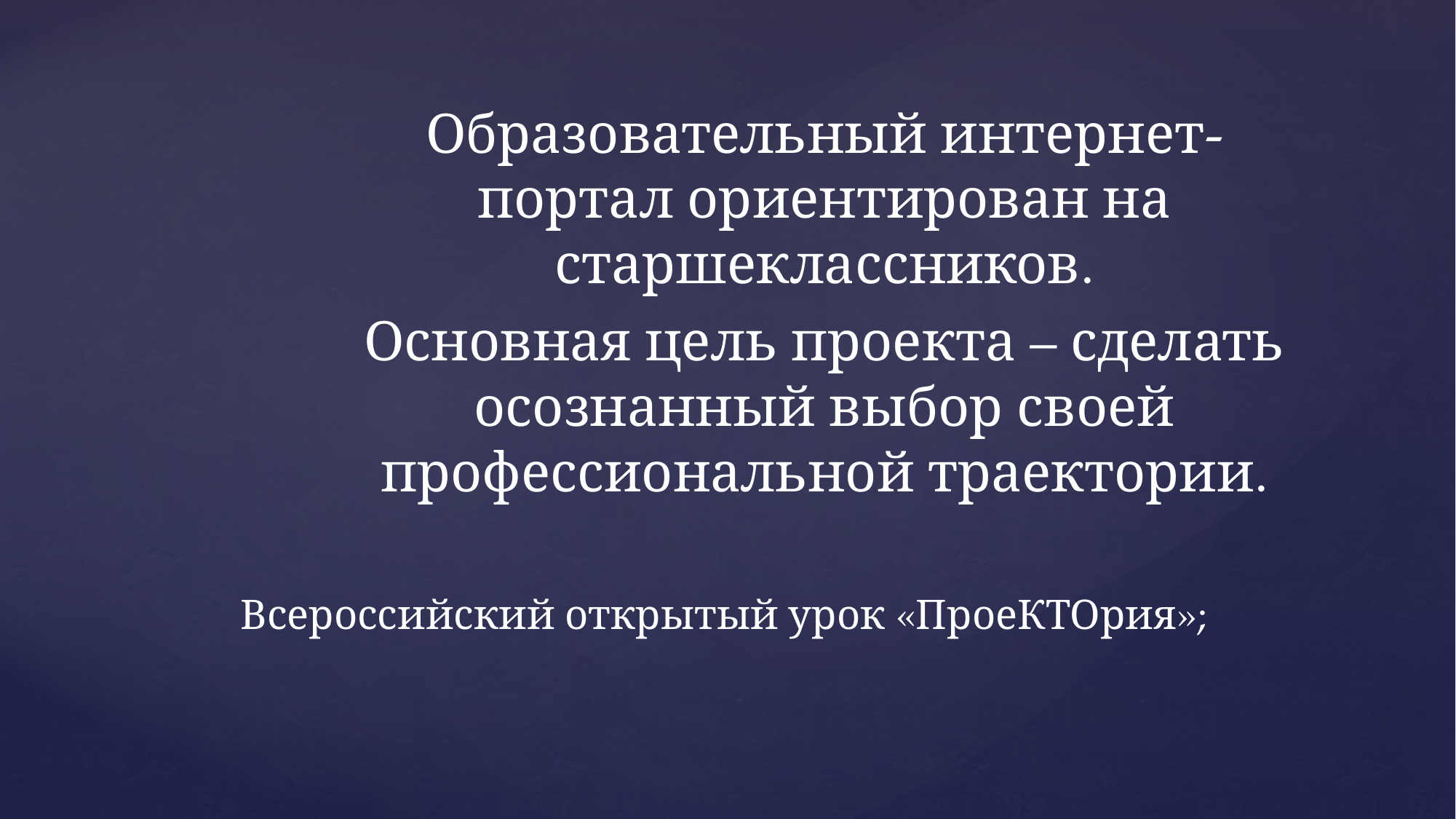

Образовательный интернет-портал ориентирован на старшеклассников.
Основная цель проекта – сделать осознанный выбор своей профессиональной траектории.
# Всероссийский открытый урок «ПроеКТОрия»;